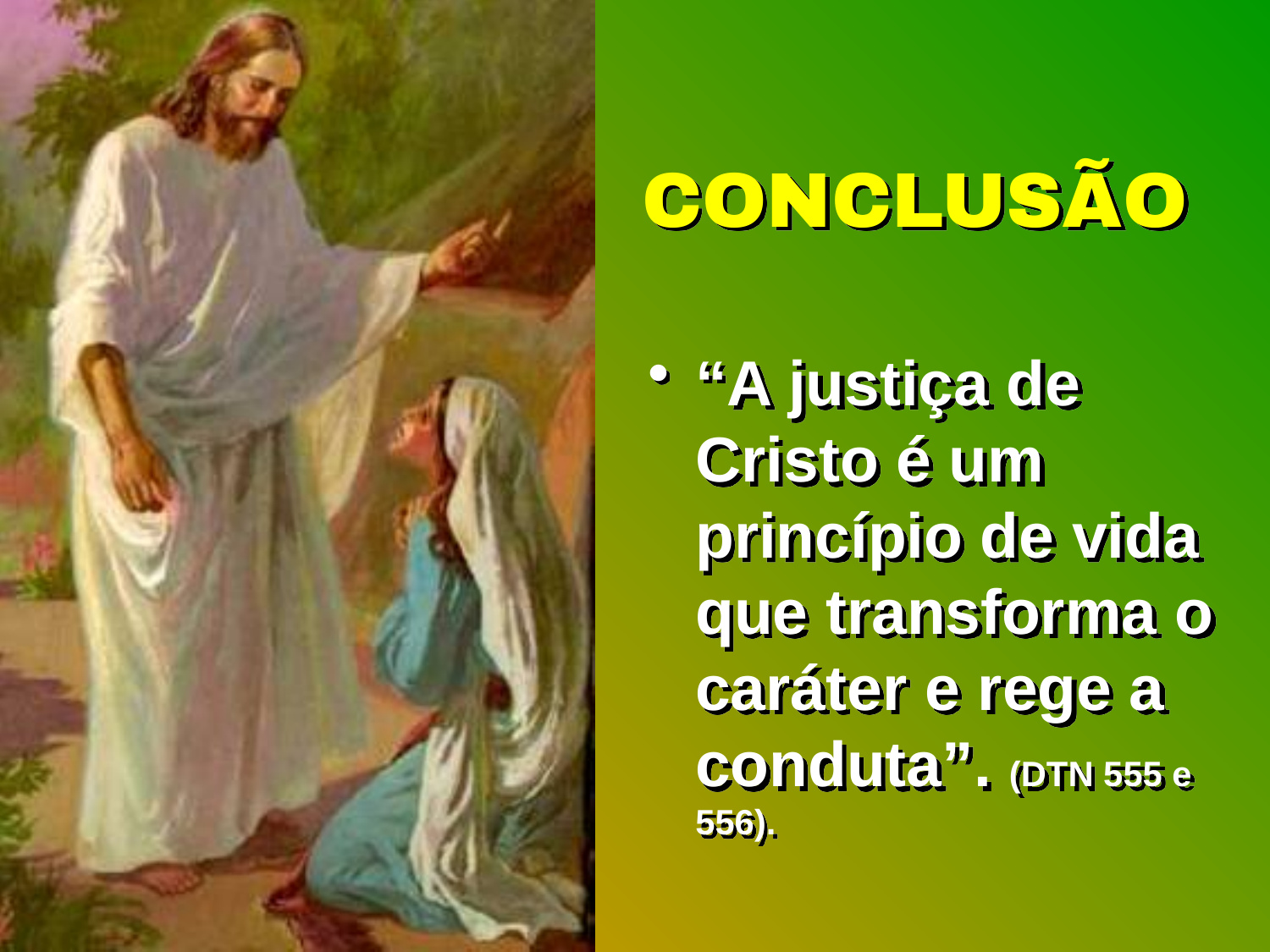

# CONCLUSÃO
“A justiça de Cristo é um princípio de vida que transforma o caráter e rege a conduta”. (DTN 555 e 556).